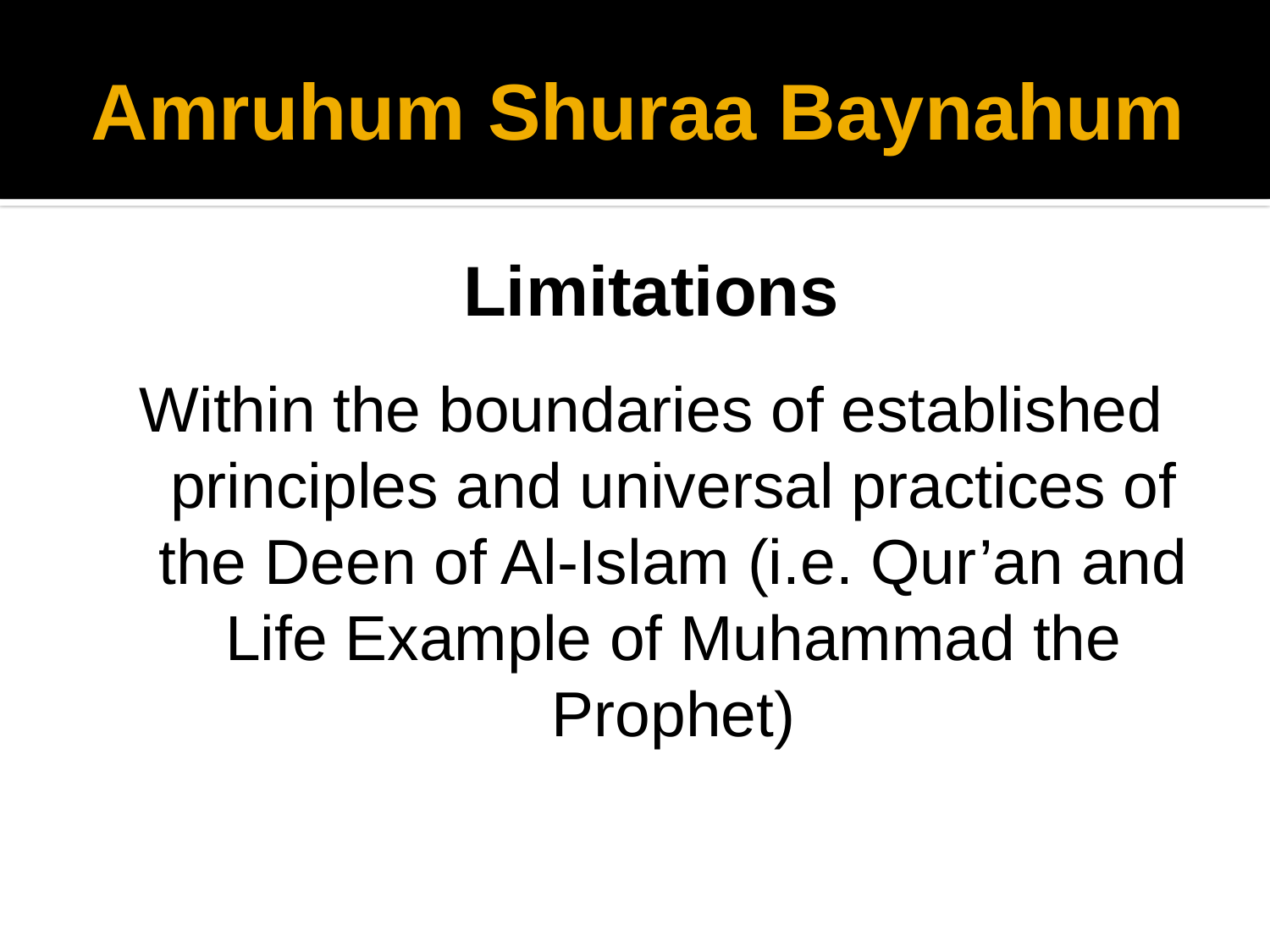

# Amruhum Shuraa Baynahum
Limitations

Within the boundaries of established principles and universal practices of the Deen of Al-Islam (i.e. Qur’an and Life Example of Muhammad the Prophet)